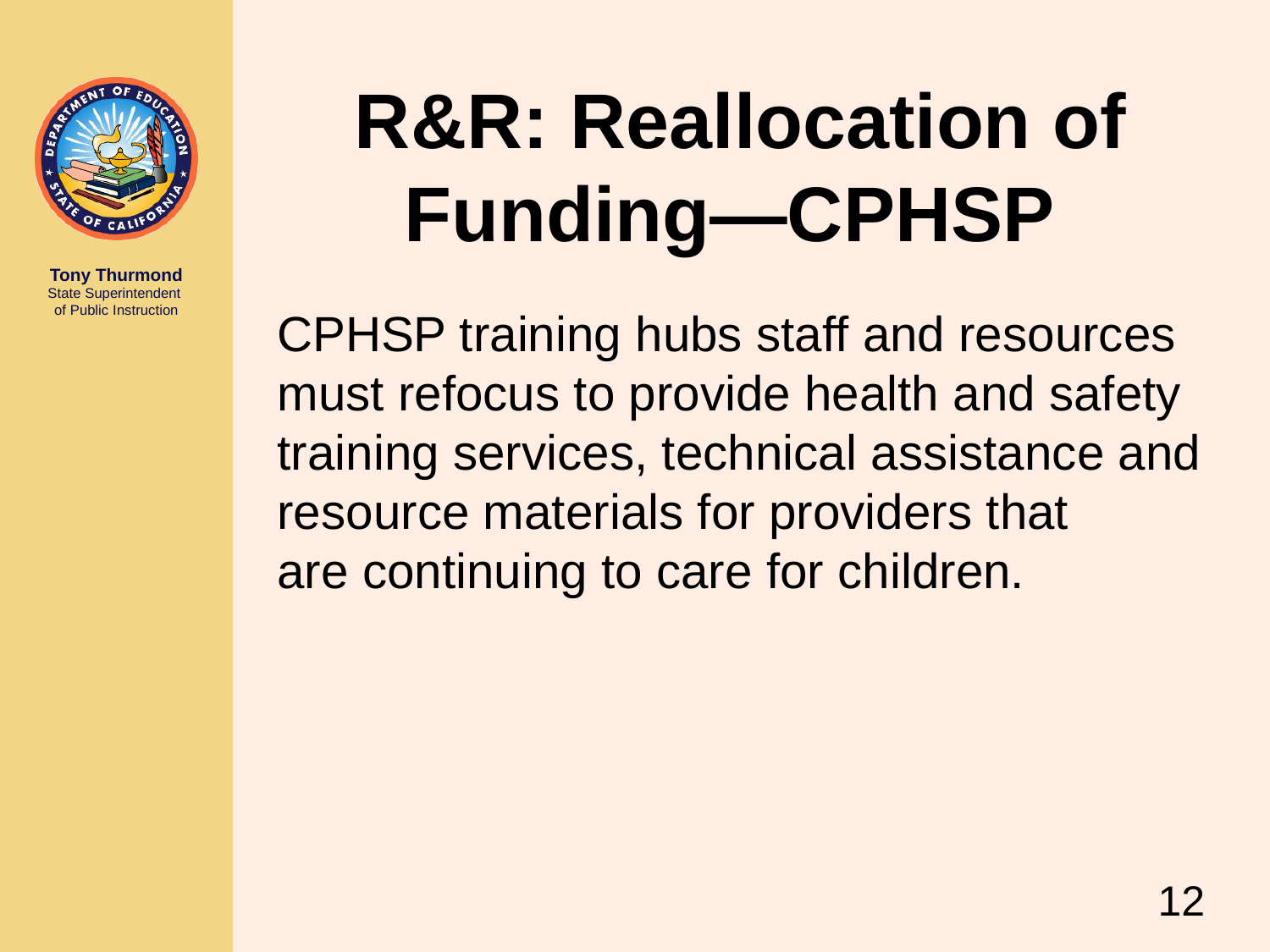

# R&R: Reallocation of Funding—CPHSP
CPHSP training hubs staff and resources must refocus to provide health and safety training services, technical assistance and resource materials for providers that are continuing to care for children.
12